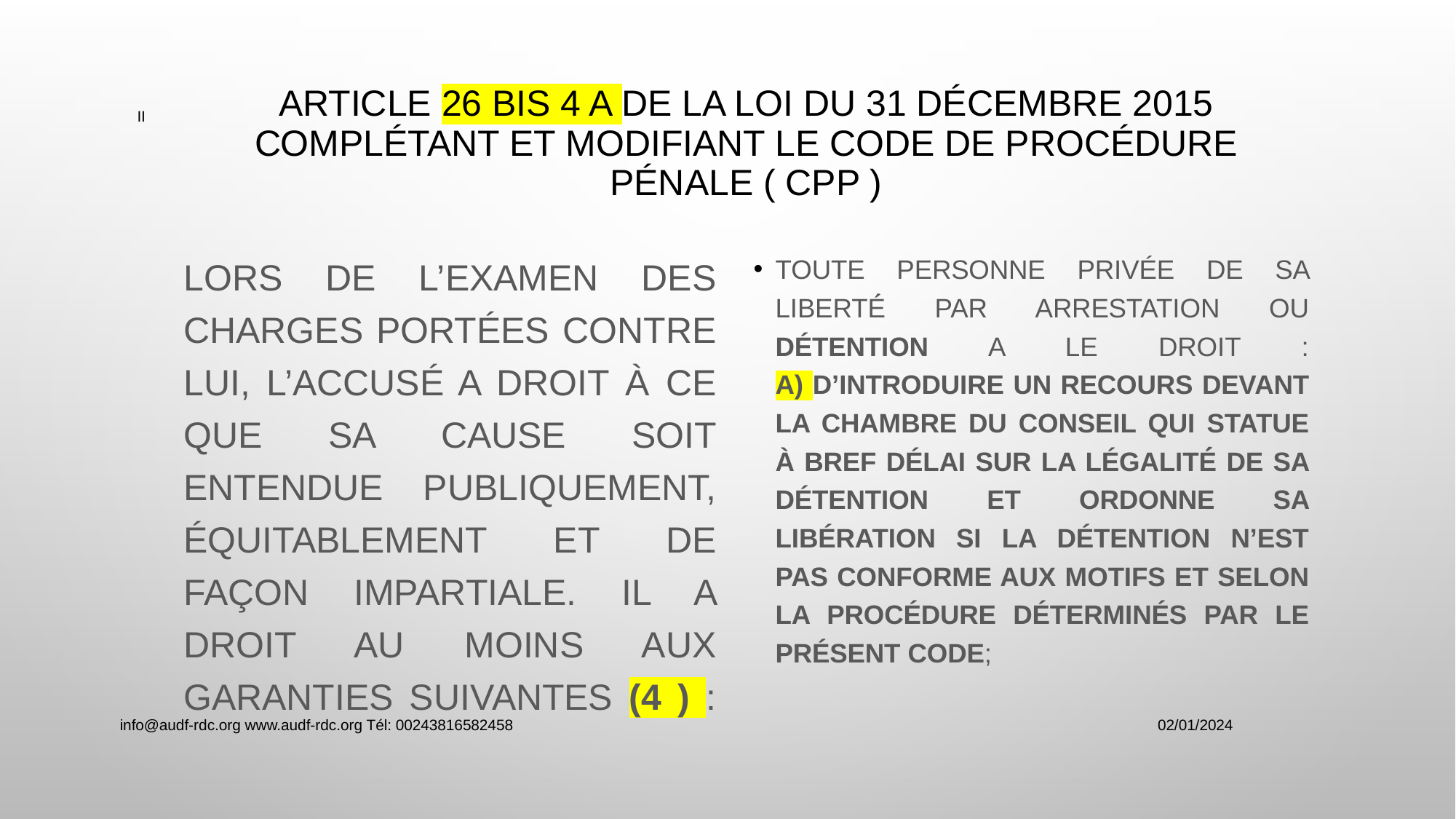

II
# Article 26 bis 4 a dE LA Loi du 31 décembre 2015 complétant et modifiant le Code de procédure pénale ( CPP )
Lors de l’examen des charges portées contre lui, l’accusé a droit à ce que sa cause soit entendue publiquement, équitablement et de façon impartiale. Il a droit au moins aux garanties suivantes (4 ) :
Toute personne privée de sa liberté́ par arrestation ou détention a le droit :
a) d’introduire un recours devant la chambre du conseil qui statue à bref délai sur la légalité́ de sa détention et ordonne sa libération si la détention n’est pas conforme aux motifs et selon la procédure déterminés par le présent code;

info@audf-rdc.org www.audf-rdc.org Tél: 00243816582458
02/01/2024